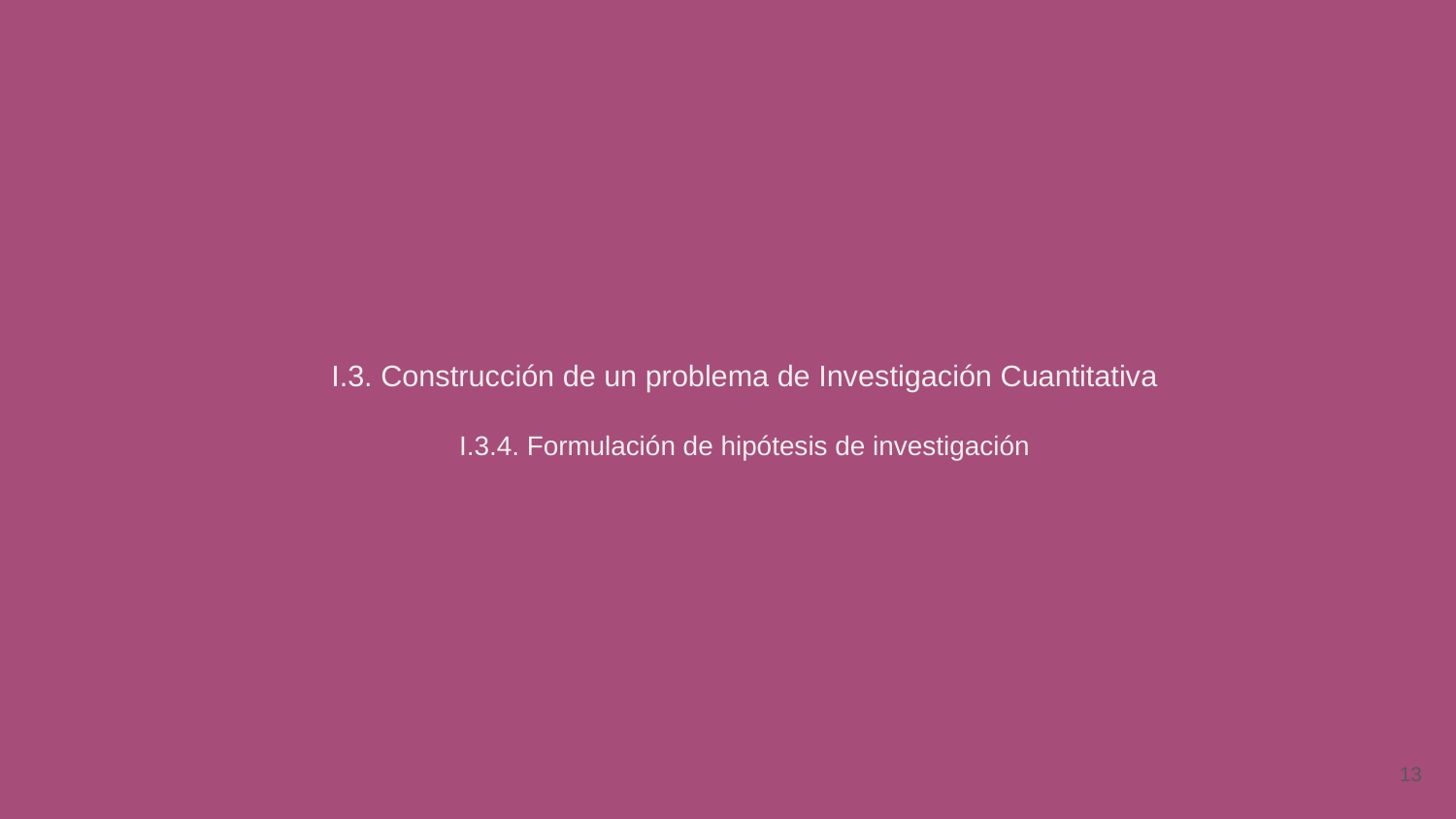

# I.3. Construcción de un problema de Investigación Cuantitativa

I.3.4. Formulación de hipótesis de investigación
13